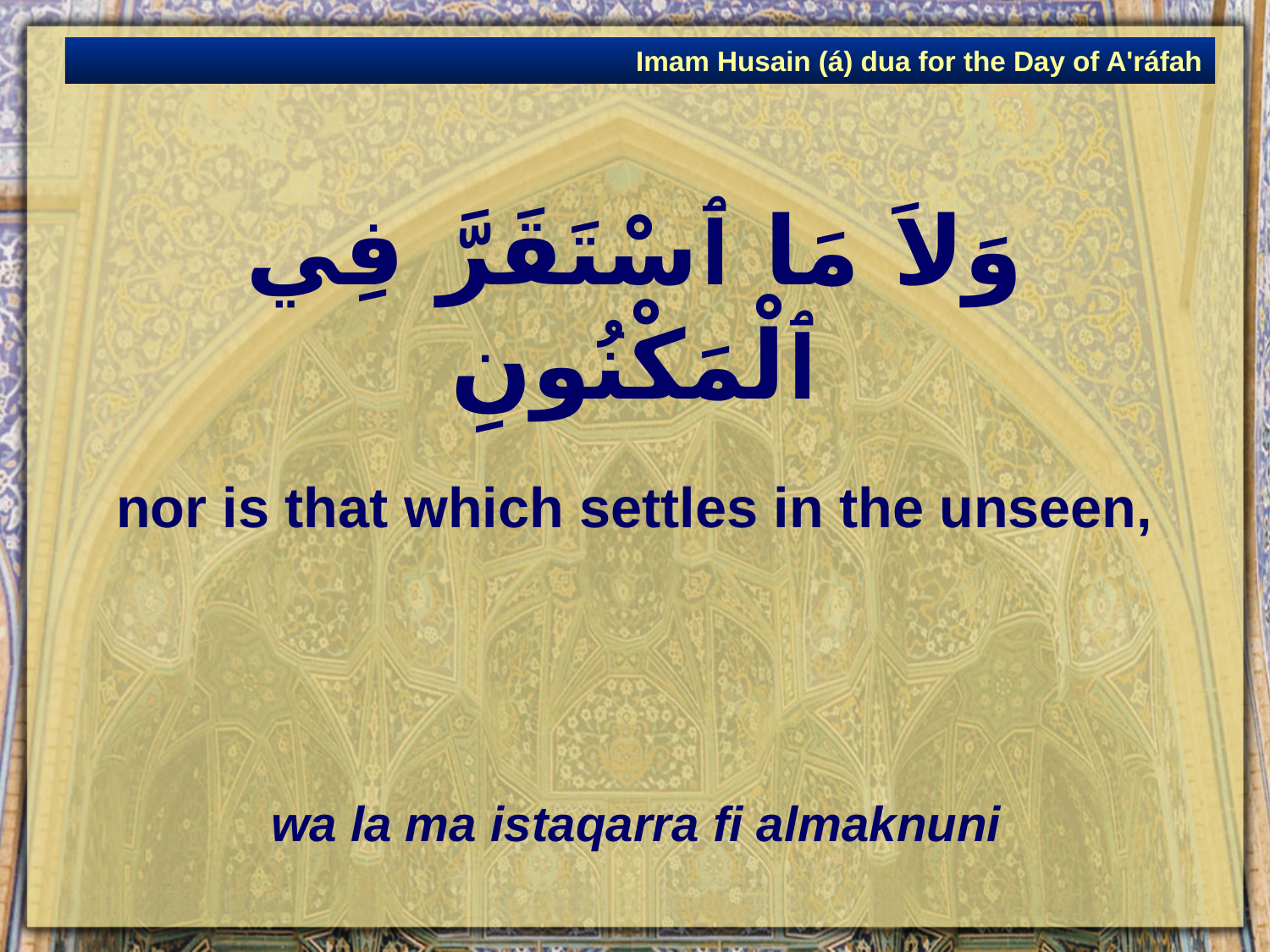

Imam Husain (á) dua for the Day of A'ráfah
# وَلاَ مَا ٱسْتَقَرَّ فِي ٱلْمَكْنُونِ
nor is that which settles in the unseen,
wa la ma istaqarra fi almaknuni